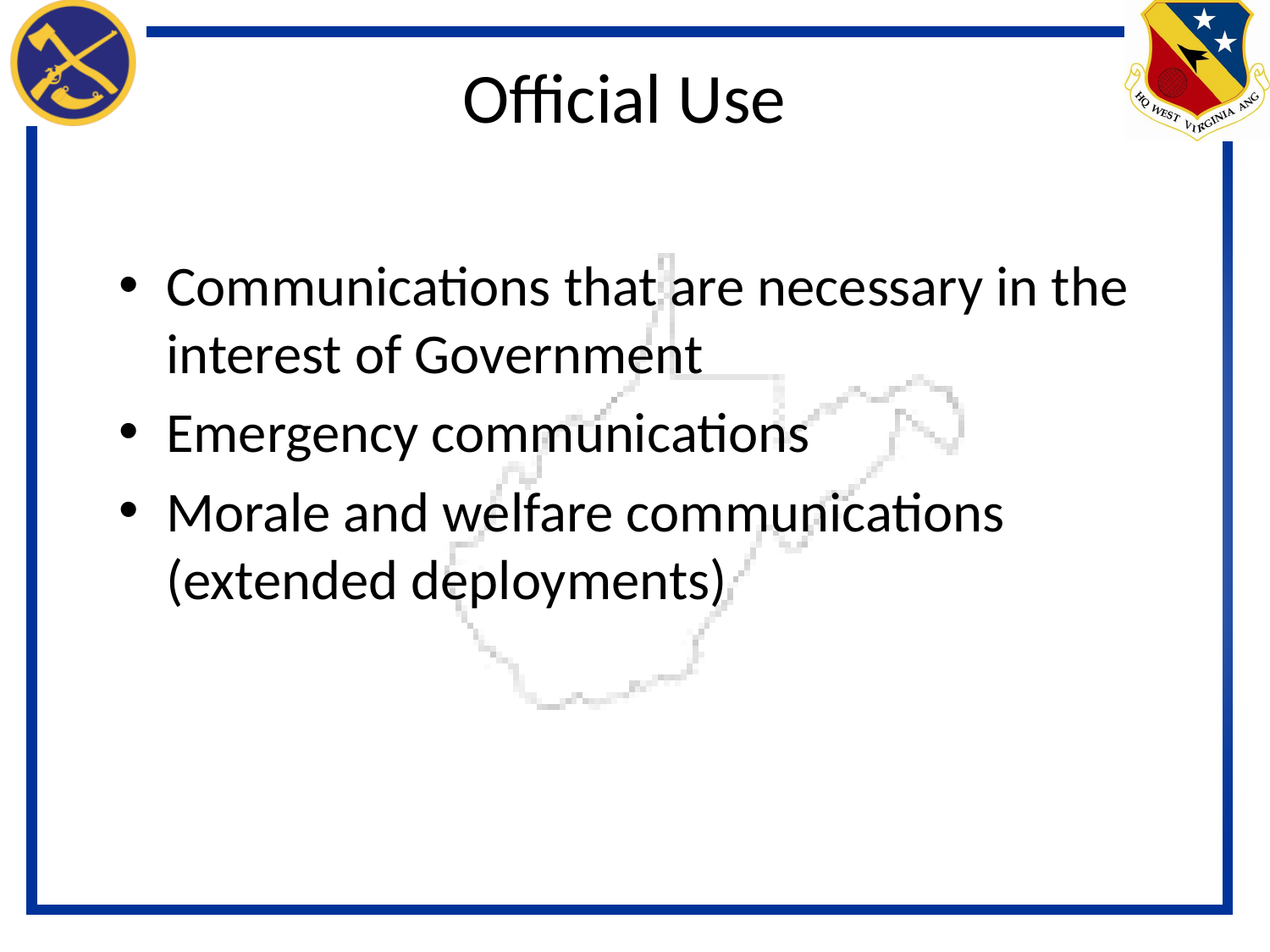

# Official Use
Communications that are necessary in the interest of Government
Emergency communications
Morale and welfare communications (extended deployments)